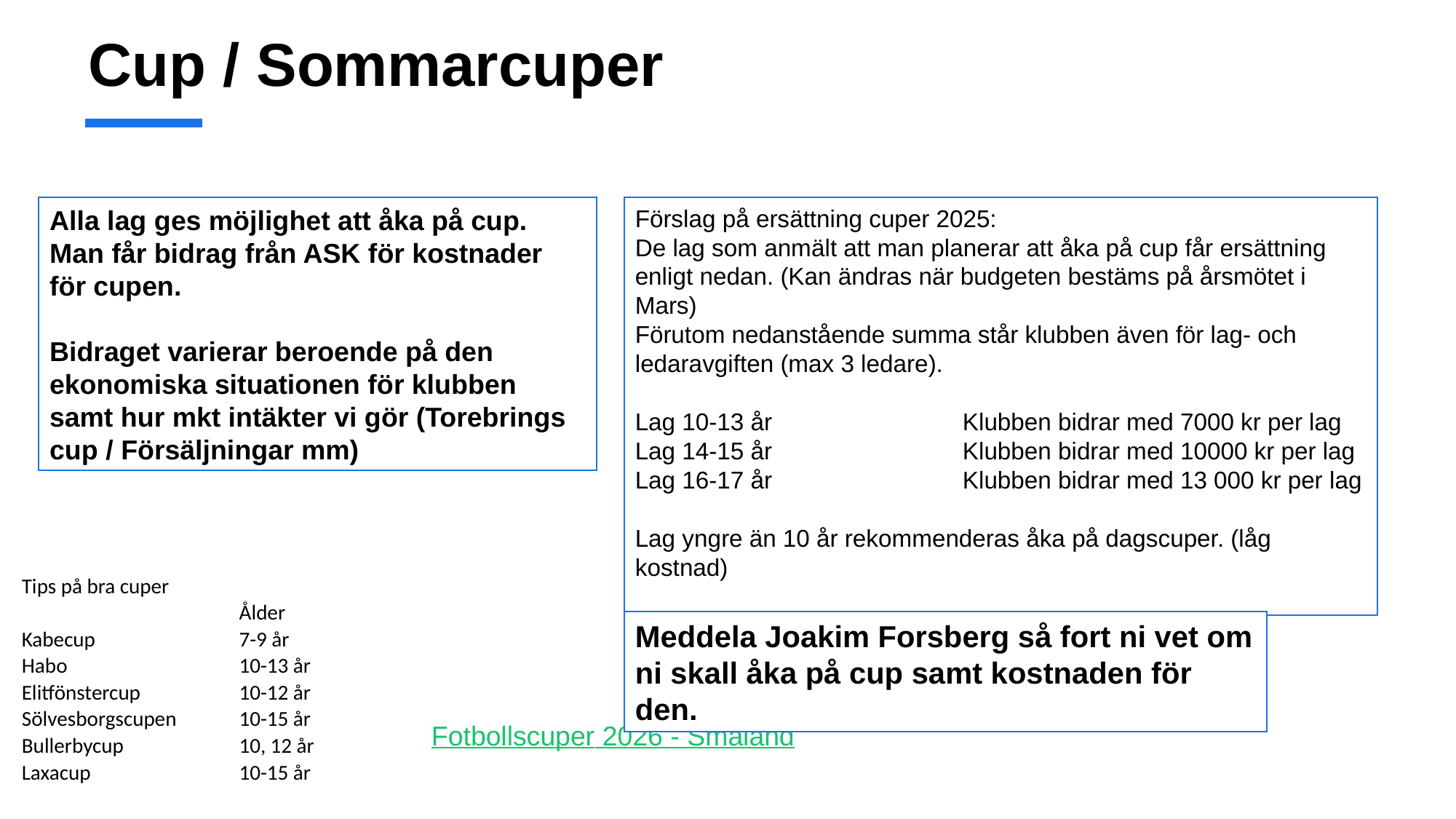

# Cup / Sommarcuper
Alla lag ges möjlighet att åka på cup.
Man får bidrag från ASK för kostnader för cupen.

Bidraget varierar beroende på den ekonomiska situationen för klubben samt hur mkt intäkter vi gör (Torebrings cup / Försäljningar mm)
Förslag på ersättning cuper 2025:
De lag som anmält att man planerar att åka på cup får ersättning enligt nedan. (Kan ändras när budgeten bestäms på årsmötet i Mars)
Förutom nedanstående summa står klubben även för lag- och ledaravgiften (max 3 ledare).

Lag 10-13 år		Klubben bidrar med 7000 kr per lag
Lag 14-15 år		Klubben bidrar med 10000 kr per lag
Lag 16-17 år		Klubben bidrar med 13 000 kr per lag

Lag yngre än 10 år rekommenderas åka på dagscuper. (låg kostnad)

| Tips på bra cuper |  |
| --- | --- |
|  | Ålder |
| Kabecup | 7-9 år |
| Habo | 10-13 år |
| Elitfönstercup | 10-12 år |
| Sölvesborgscupen | 10-15 år |
| Bullerbycup | 10, 12 år |
| Laxacup | 10-15 år |
Meddela Joakim Forsberg så fort ni vet om ni skall åka på cup samt kostnaden för den.
Fotbollscuper 2026 - Småland